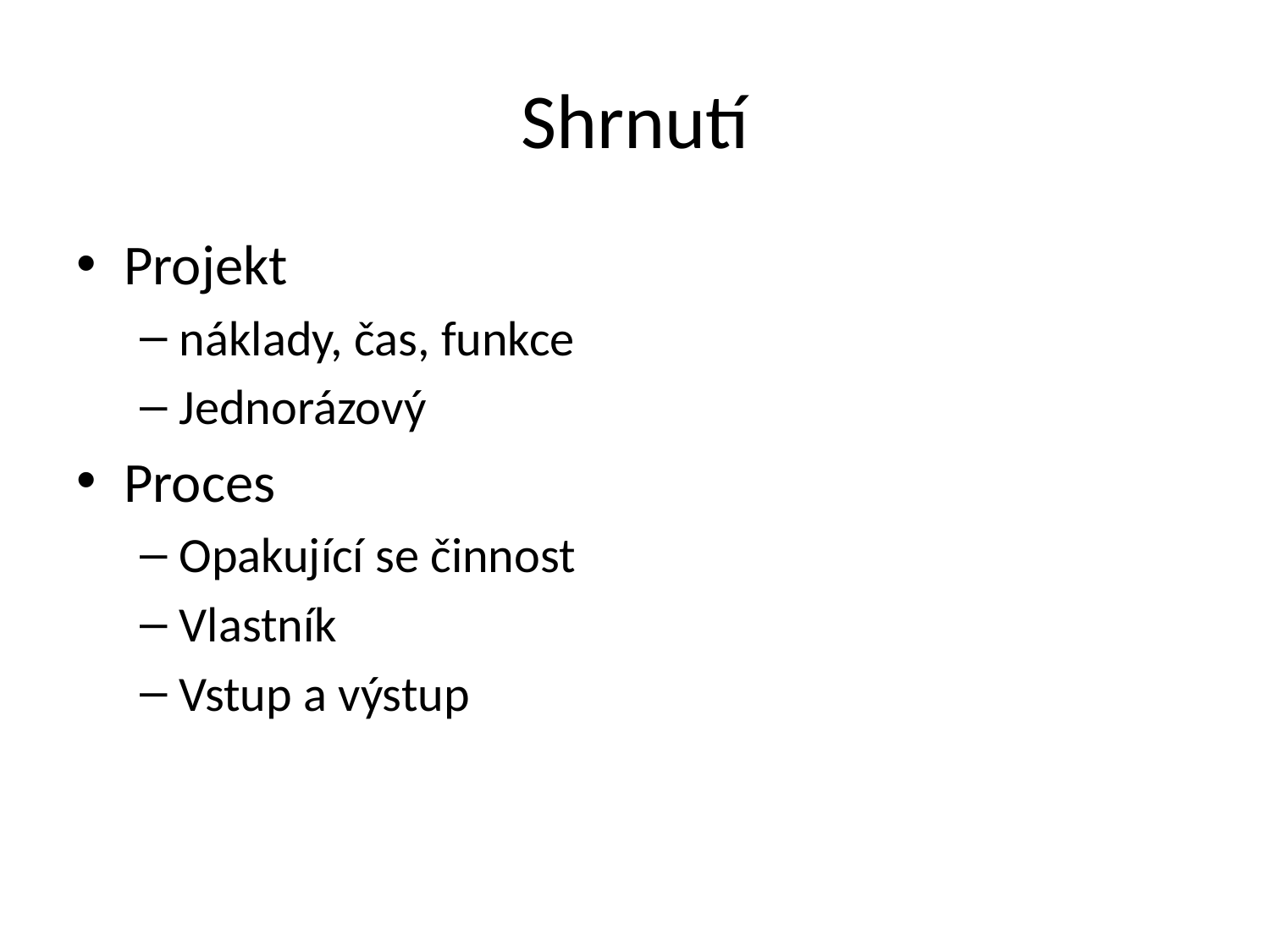

# Shrnutí
Projekt
náklady, čas, funkce
Jednorázový
Proces
Opakující se činnost
Vlastník
Vstup a výstup